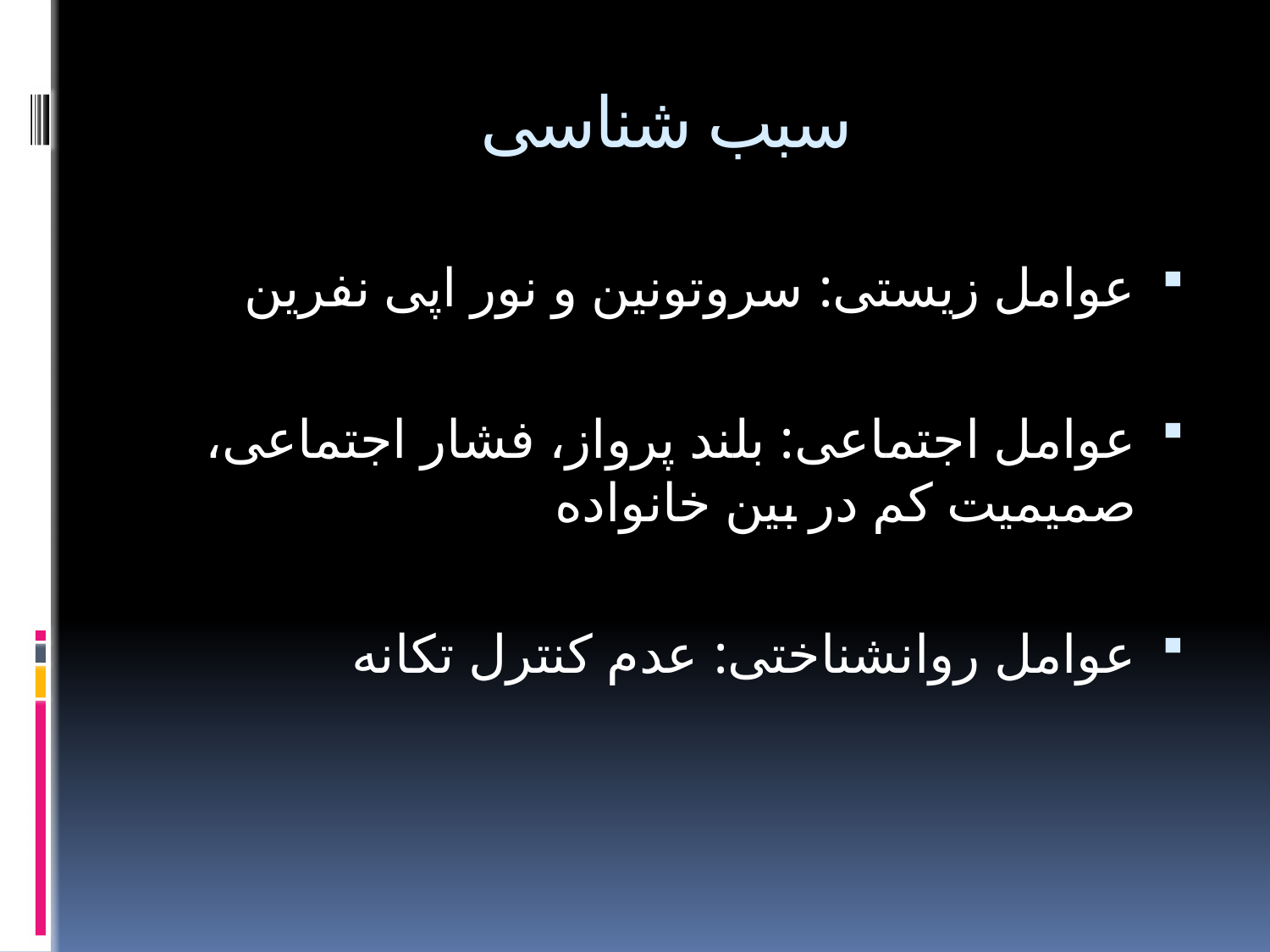

# سبب شناسی
عوامل زیستی: سروتونین و نور اپی نفرین

عوامل اجتماعی: بلند پرواز، فشار اجتماعی، صمیمیت کم در بین خانواده

عوامل روانشناختی: عدم کنترل تکانه